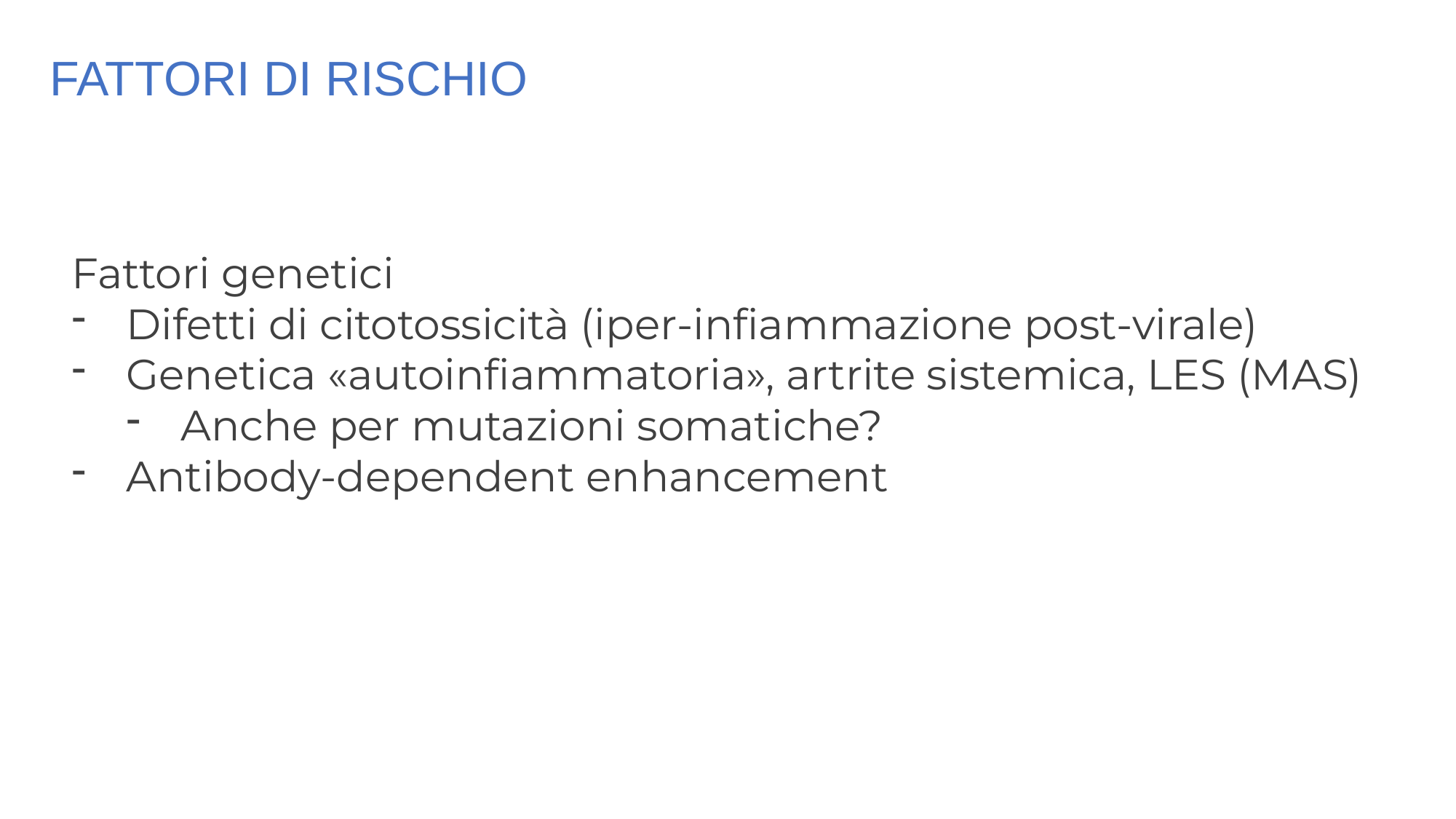

# FATTORI DI RISCHIO
Fattori genetici
Difetti di citotossicità (iper-infiammazione post-virale)
Genetica «autoinfiammatoria», artrite sistemica, LES (MAS)
Anche per mutazioni somatiche?
Antibody-dependent enhancement